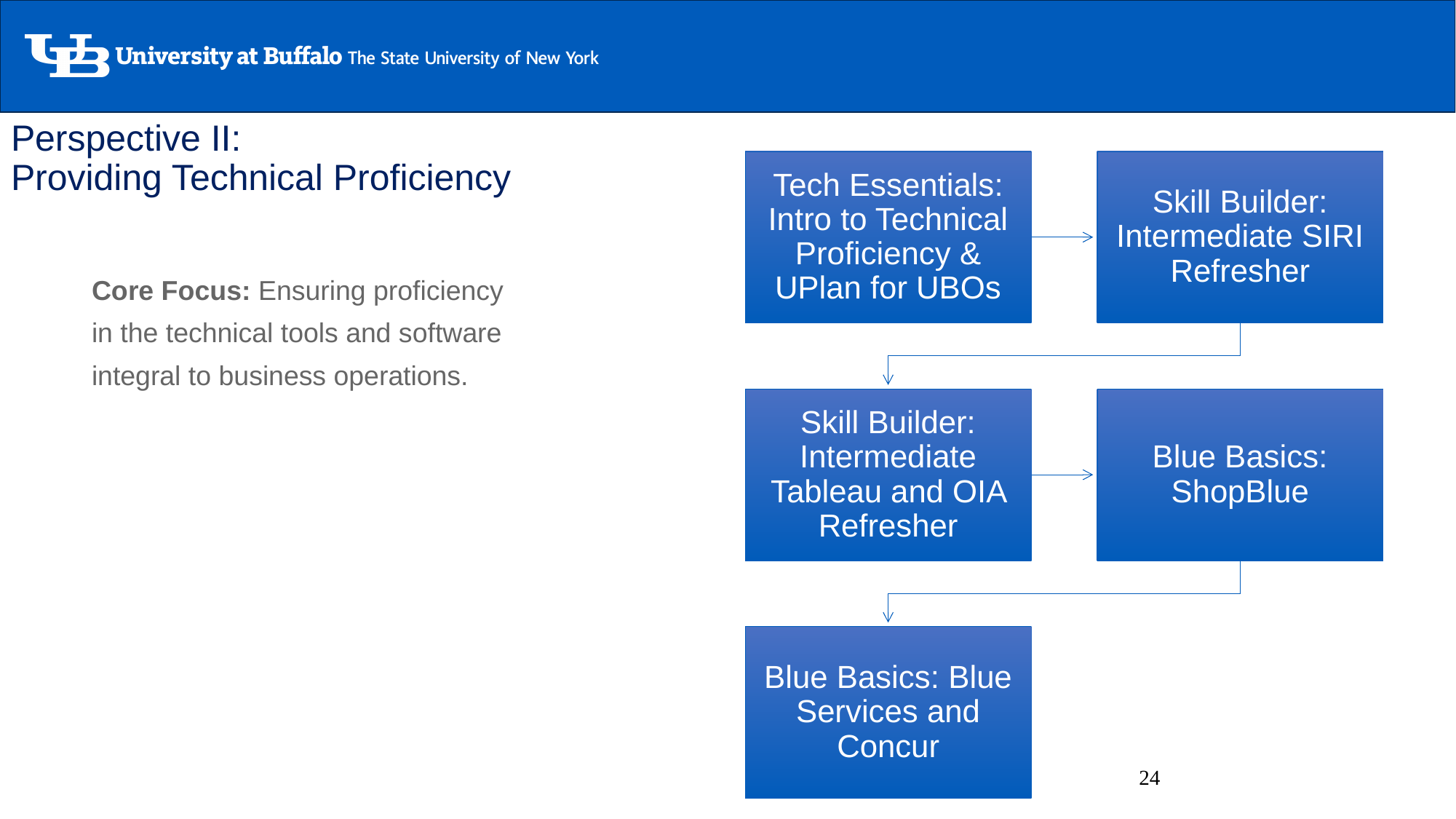

# Perspective II: Providing Technical Proficiency

Tech Essentials: Intro to Technical Proficiency & UPlan for UBOs

Skill Builder: Intermediate SIRI Refresher

Skill Builder: Intermediate Tableau and OIA Refresher

Blue Basics: ShopBlue
Blue Basics: Blue Services and Concur
Core Focus: Ensuring proficiency in the technical tools and software integral to business operations.
24